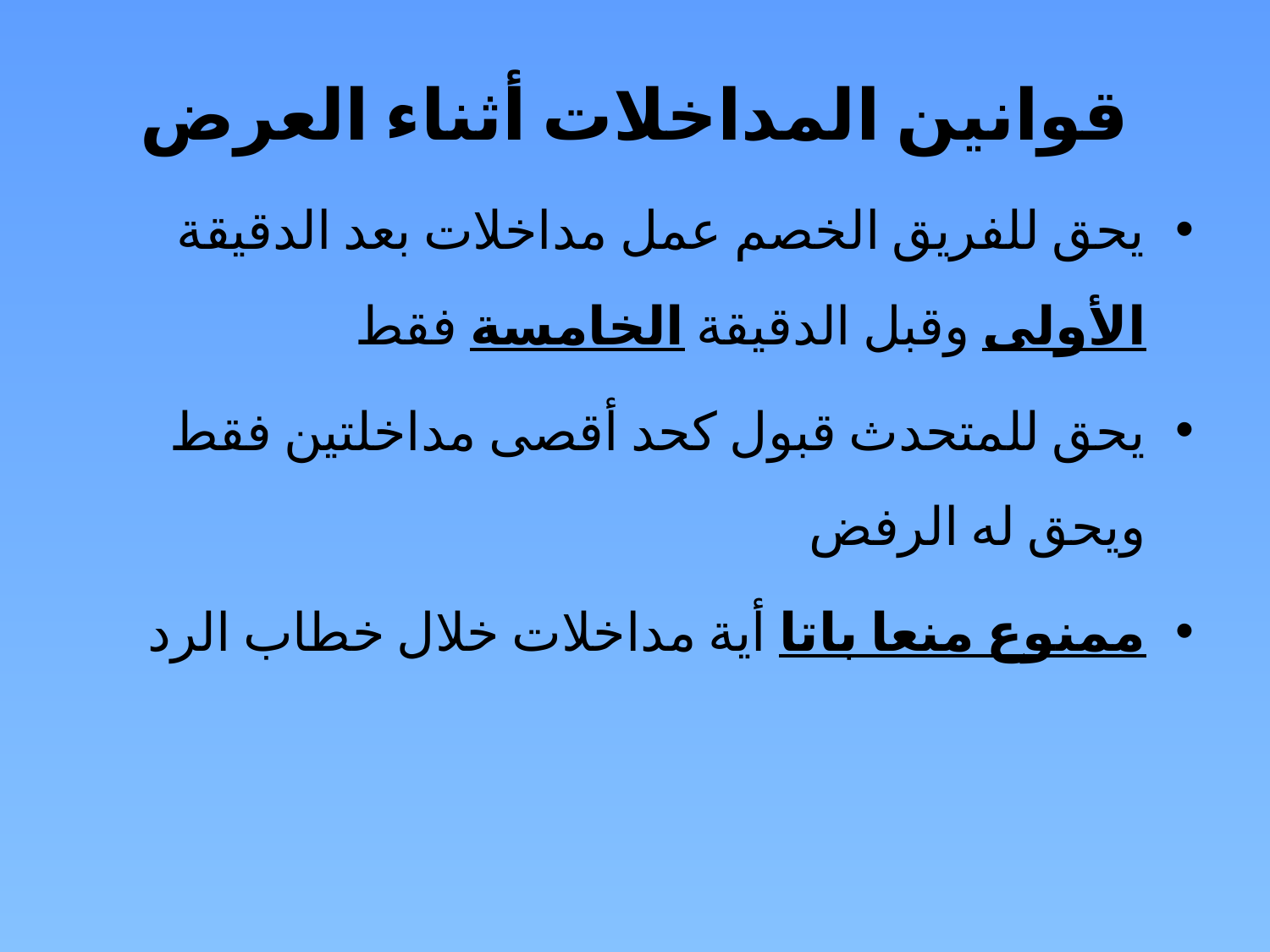

قوانين المداخلات أثناء العرض
يحق للفريق الخصم عمل مداخلات بعد الدقيقة الأولى وقبل الدقيقة الخامسة فقط
يحق للمتحدث قبول كحد أقصى مداخلتين فقط  ويحق له الرفض
ممنوع منعا باتا أية مداخلات خلال خطاب الرد